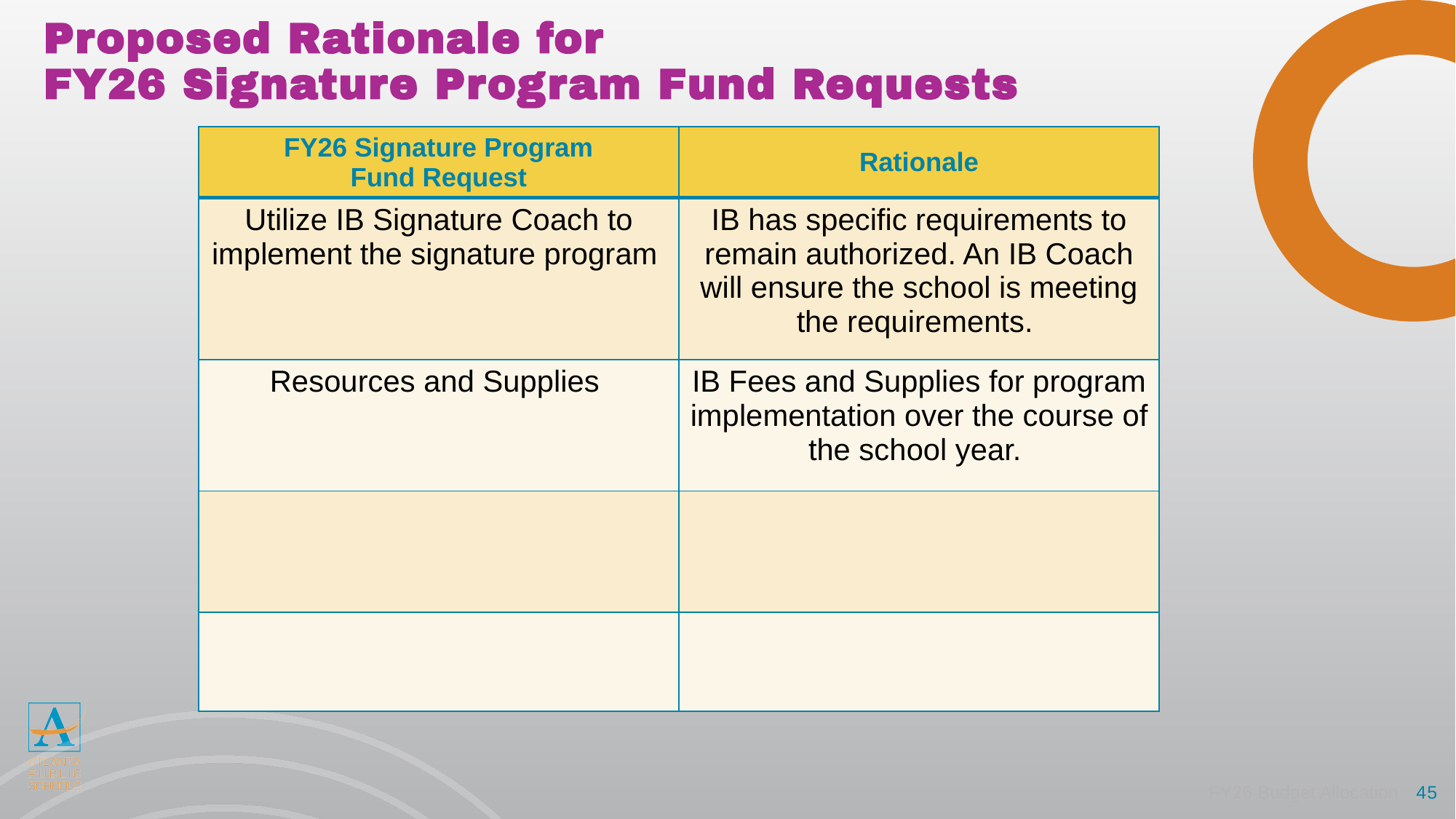

# Proposed Rationale for FY26 Signature Program Fund Requests
| FY26 Signature Program Fund Request | Rationale |
| --- | --- |
| Utilize IB Signature Coach to implement the signature program | IB has specific requirements to remain authorized. An IB Coach will ensure the school is meeting the requirements. |
| Resources and Supplies | IB Fees and Supplies for program implementation over the course of the school year. |
|  |  |
|  |  |
FY26 Budget Allocation
45